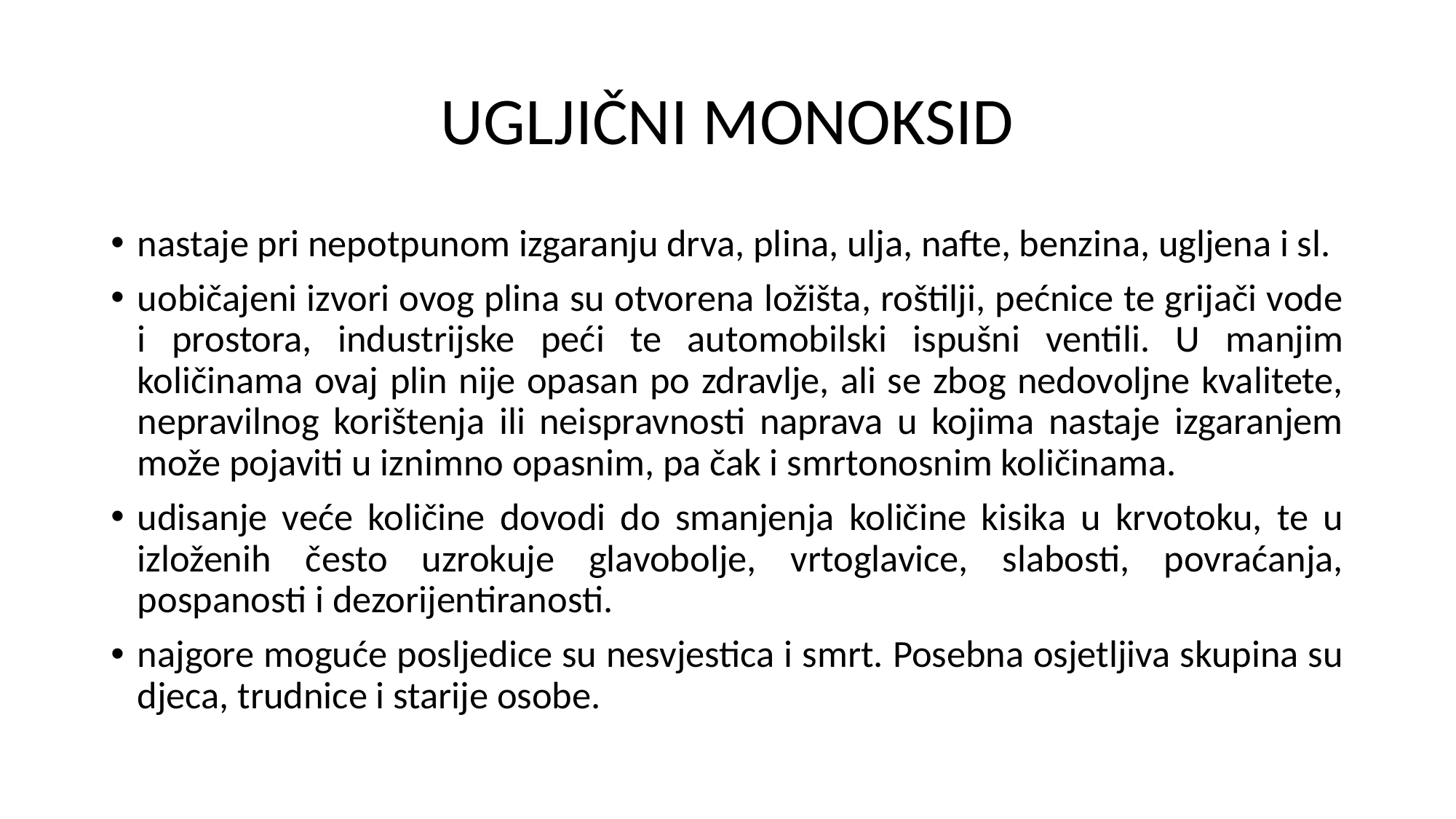

# UGLJIČNI MONOKSID
nastaje pri nepotpunom izgaranju drva, plina, ulja, nafte, benzina, ugljena i sl.
uobičajeni izvori ovog plina su otvorena ložišta, roštilji, pećnice te grijači vode i prostora, industrijske peći te automobilski ispušni ventili. U manjim količinama ovaj plin nije opasan po zdravlje, ali se zbog nedovoljne kvalitete, nepravilnog korištenja ili neispravnosti naprava u kojima nastaje izgaranjem može pojaviti u iznimno opasnim, pa čak i smrtonosnim količinama.
udisanje veće količine dovodi do smanjenja količine kisika u krvotoku, te u izloženih često uzrokuje glavobolje, vrtoglavice, slabosti, povraćanja, pospanosti i dezorijentiranosti.
najgore moguće posljedice su nesvjestica i smrt. Posebna osjetljiva skupina su djeca, trudnice i starije osobe.